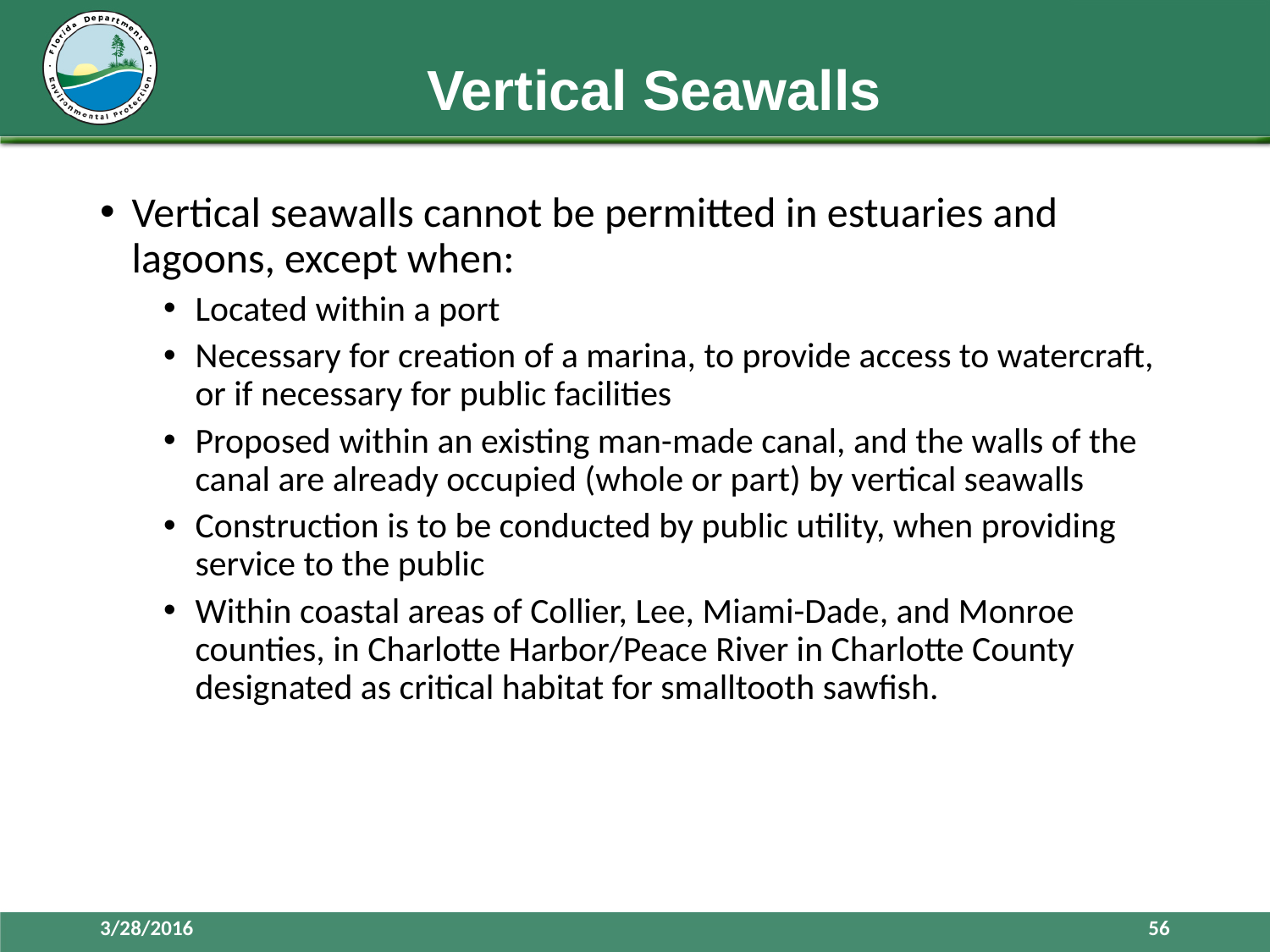

# Vertical Seawalls
Vertical seawalls cannot be permitted in estuaries and lagoons, except when:
Located within a port
Necessary for creation of a marina, to provide access to watercraft, or if necessary for public facilities
Proposed within an existing man-made canal, and the walls of the canal are already occupied (whole or part) by vertical seawalls
Construction is to be conducted by public utility, when providing service to the public
Within coastal areas of Collier, Lee, Miami-Dade, and Monroe counties, in Charlotte Harbor/Peace River in Charlotte County designated as critical habitat for smalltooth sawfish.
3/28/2016

56